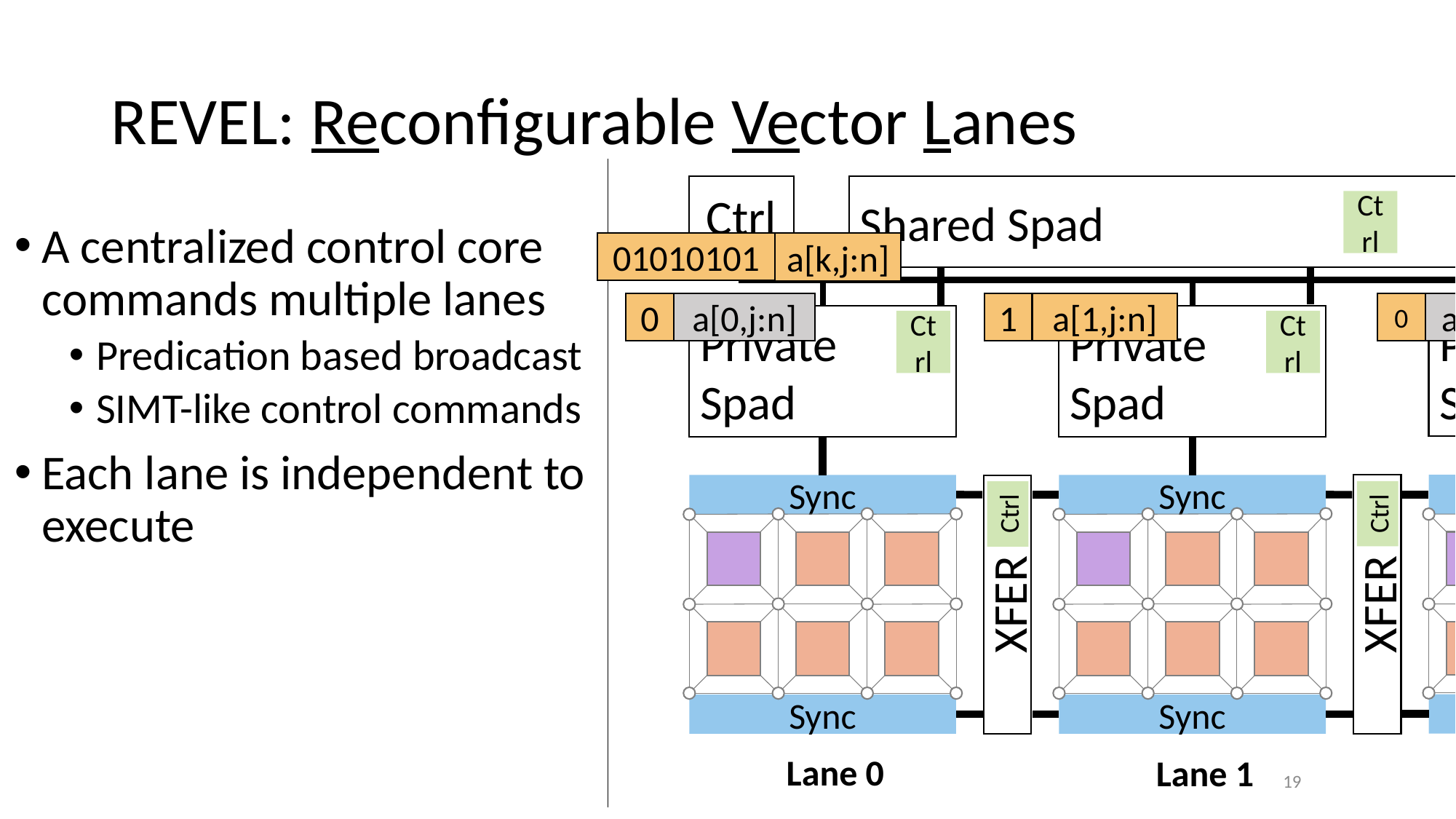

# REVEL: Reconfigurable Vector Lanes
Ctrl
Shared Spad
Ctrl
A centralized control core commands multiple lanes
Predication based broadcast
SIMT-like control commands
Each lane is independent to execute
01010101
a[k,j:n]
a[2,j:n]
0
a[1,j:n]
a[0,j:n]
1
0
Private
Spad
Private
Spad
Private
Spad
Ctrl
Ctrl
Ctrl
Sync
Sync
Sync
Ctrl
Ctrl

XFER
XFER
Sync
Sync
Sync
Lane 0
Lane 1
19